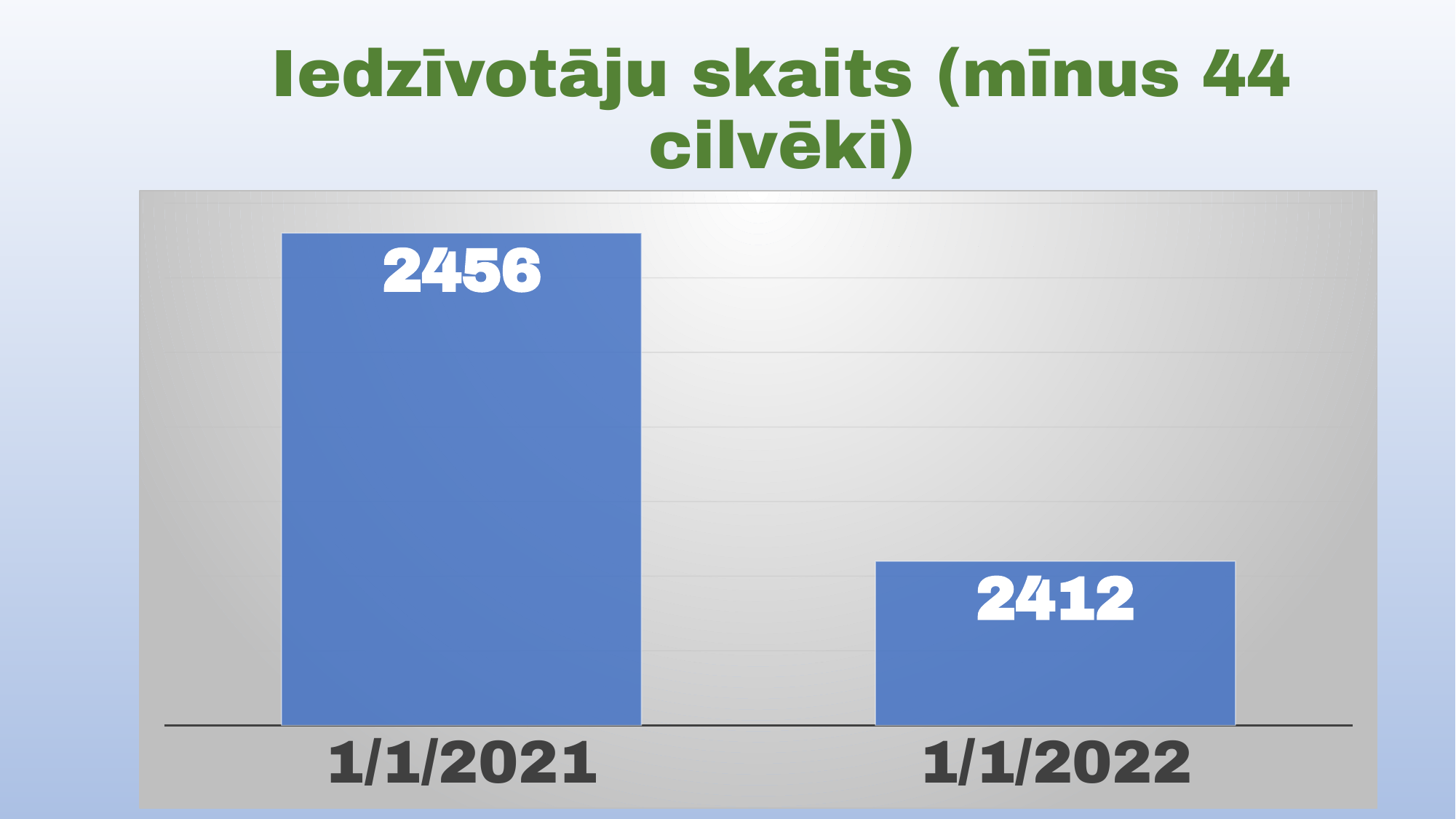

# Iedzīvotāju skaits (mīnus 44 cilvēki)

### Chart

| Category |  |
|---|---|
| 44197 | 2456.0 |
| 44562 | 2412.0 |

### Chart

| Category |
|---|

### Chart

| Category |
|---|